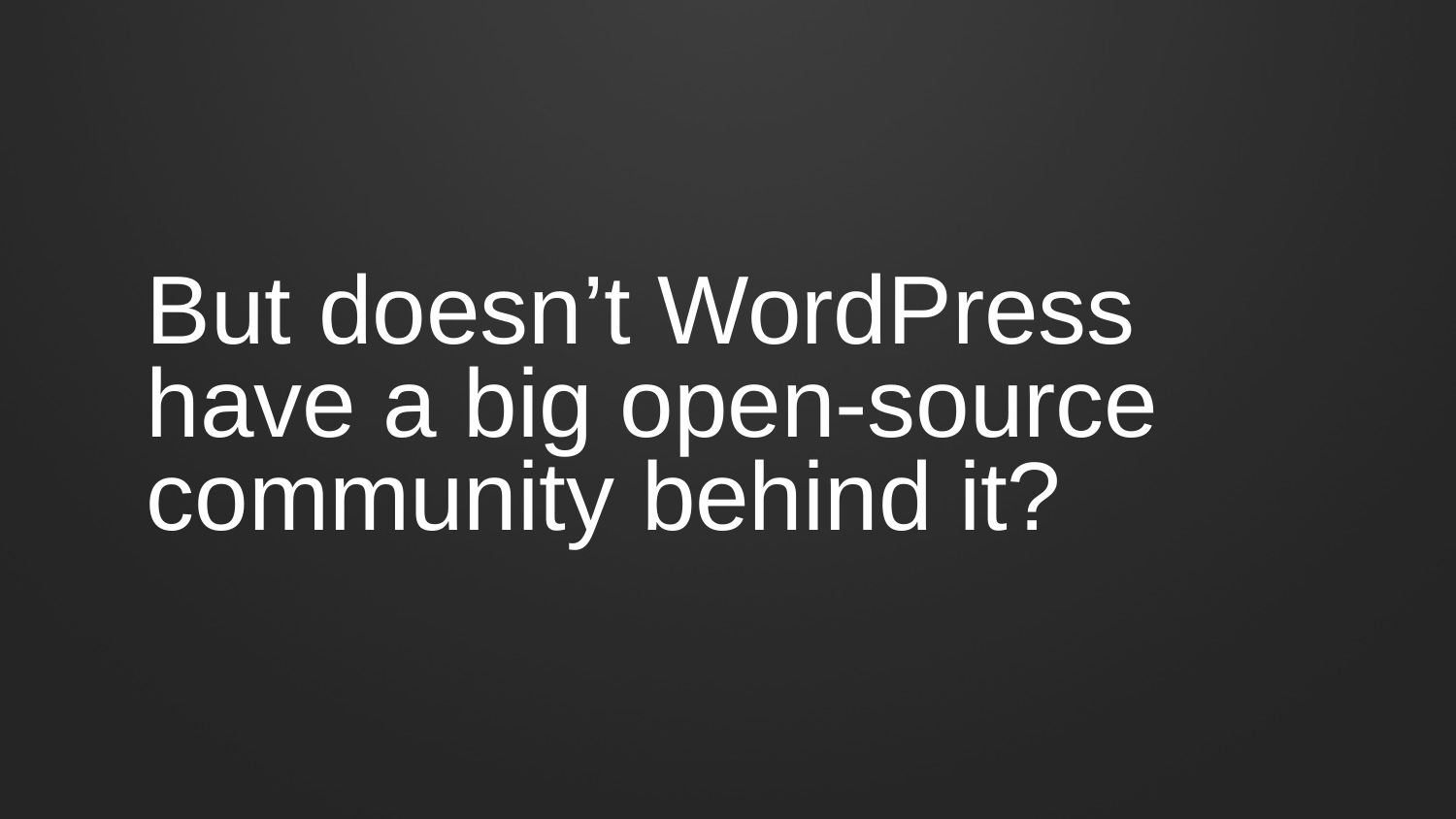

But doesn’t WordPress have a big open-source community behind it?